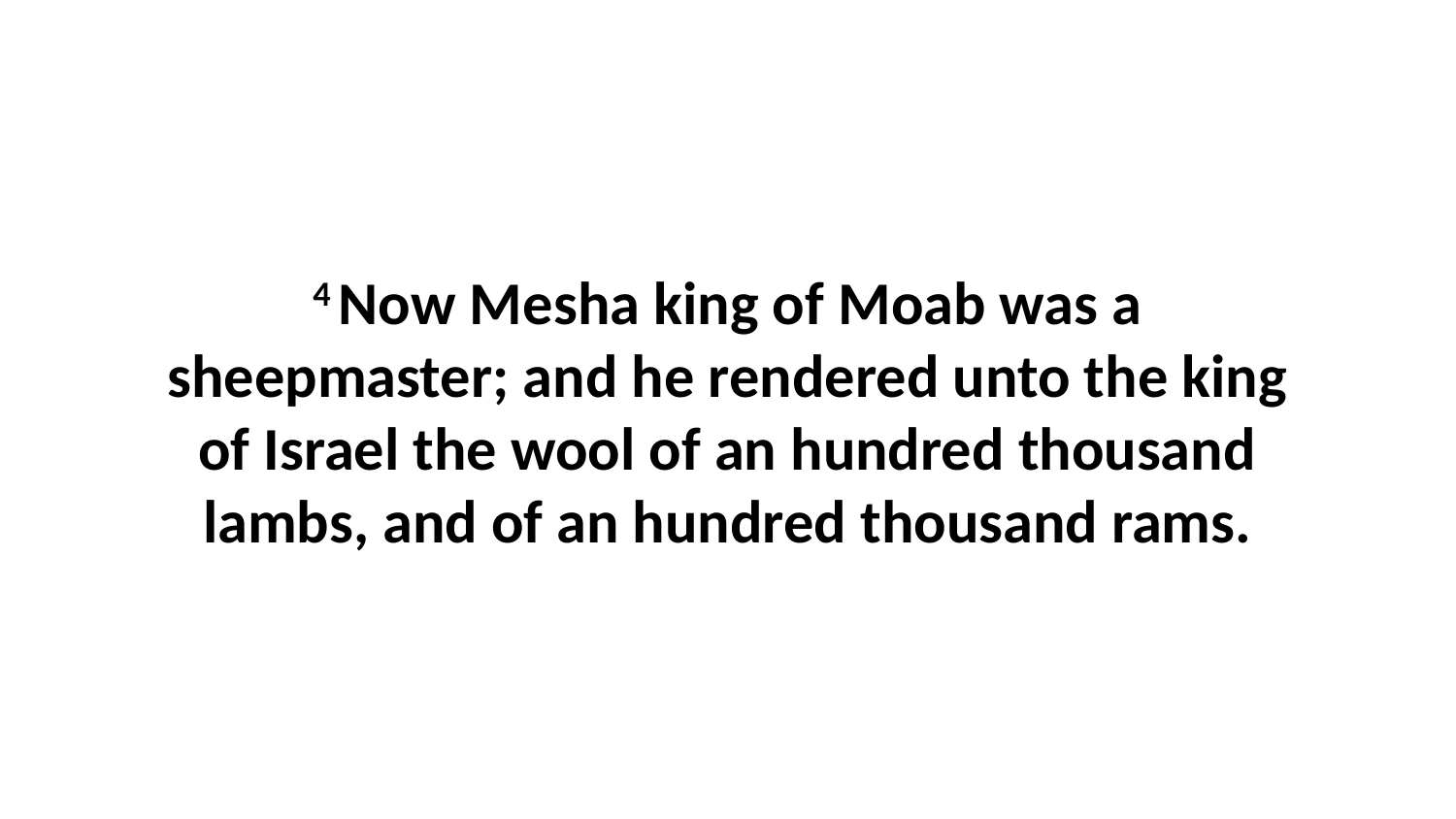

4 Now Mesha king of Moab was a sheepmaster; and he rendered unto the king of Israel the wool of an hundred thousand lambs, and of an hundred thousand rams.